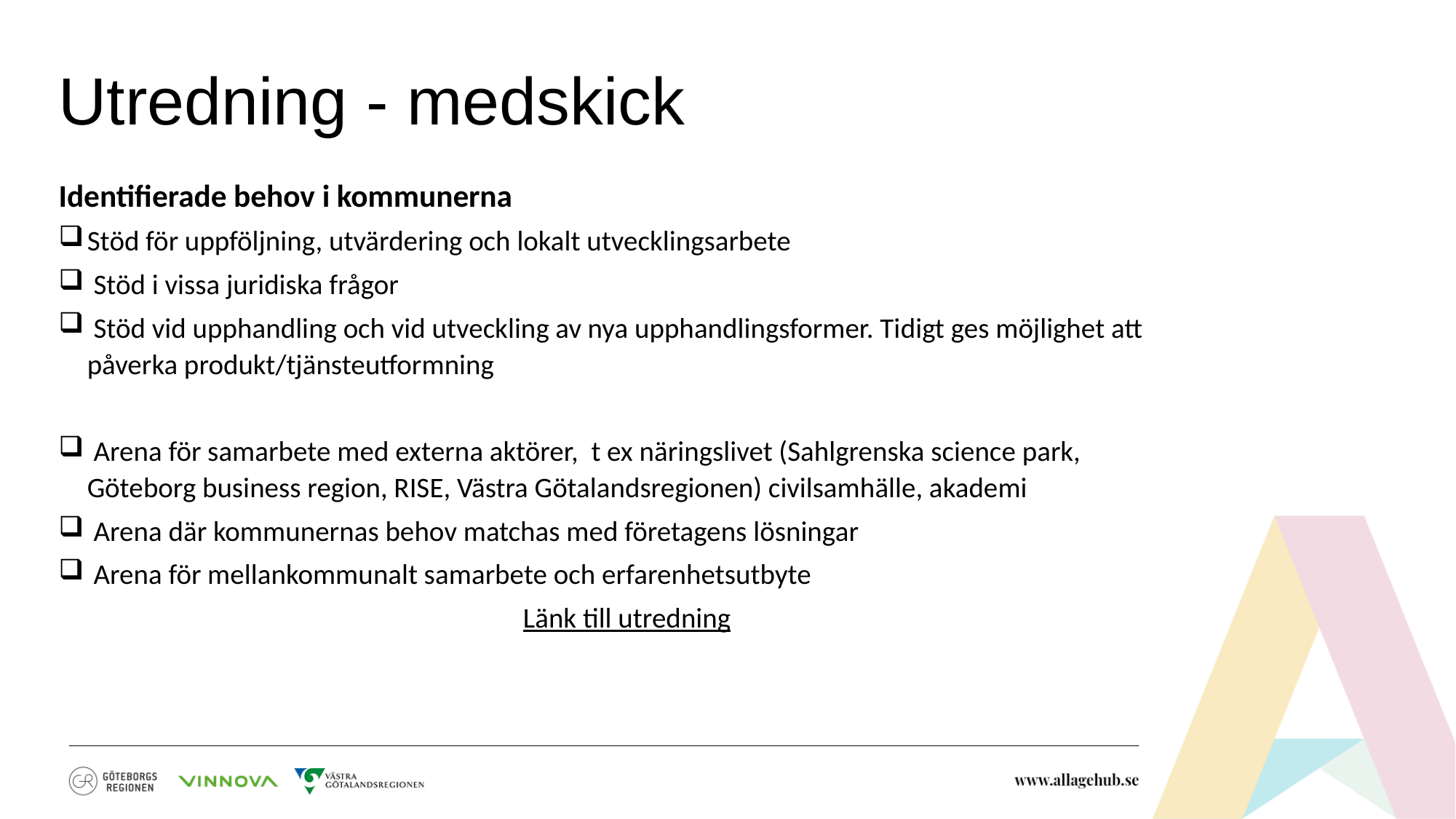

# Utredning - medskick
Identifierade behov i kommunerna
Stöd för uppföljning, utvärdering och lokalt utvecklingsarbete
 Stöd i vissa juridiska frågor
 Stöd vid upphandling och vid utveckling av nya upphandlingsformer. Tidigt ges möjlighet att påverka produkt/tjänsteutformning

 Arena för samarbete med externa aktörer,  t ex näringslivet (Sahlgrenska science park, Göteborg business region, RISE, Västra Götalandsregionen) civilsamhälle, akademi
 Arena där kommunernas behov matchas med företagens lösningar
 Arena för mellankommunalt samarbete och erfarenhetsutbyte
Länk till utredning